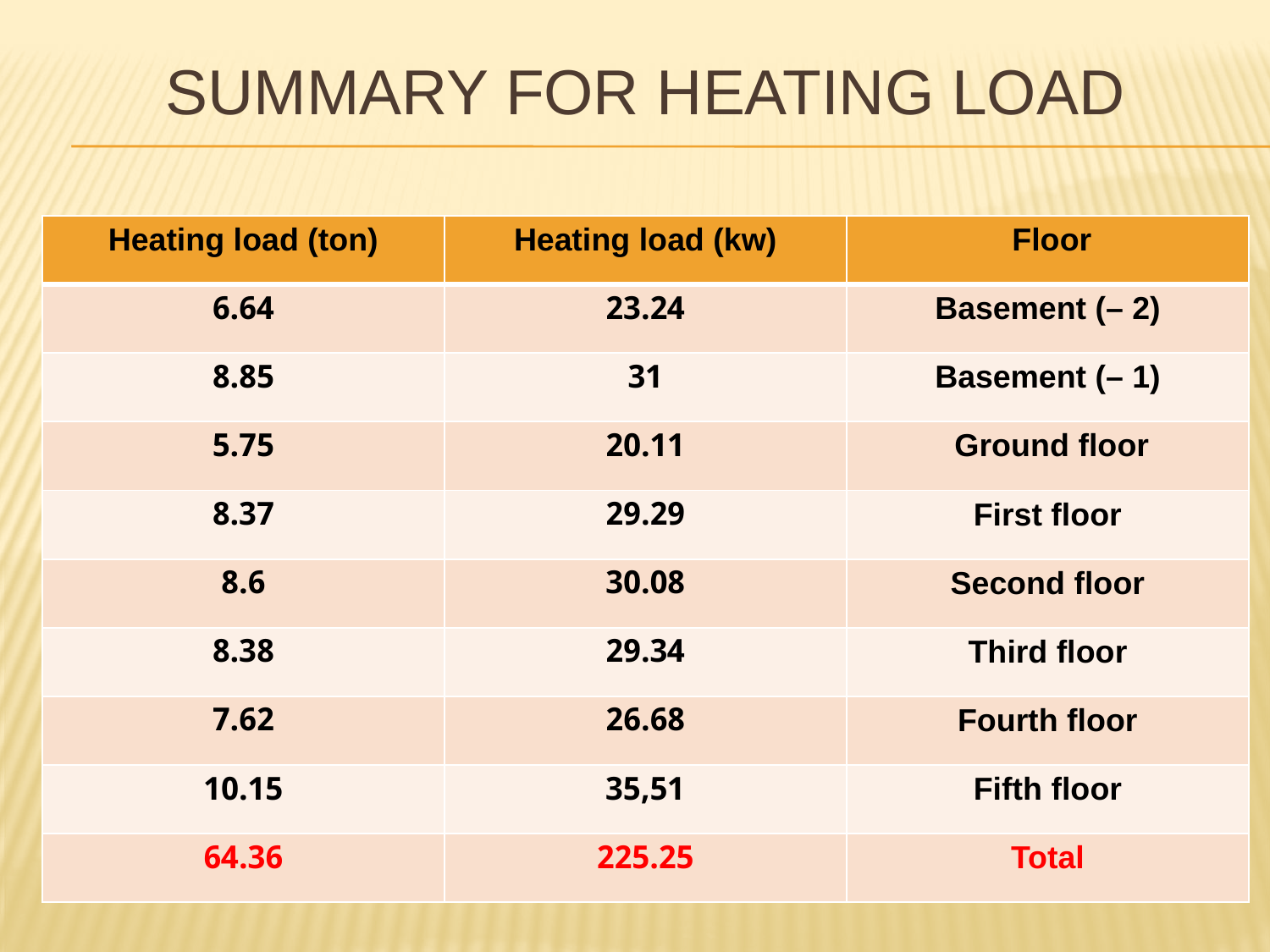

# Summary for heating load
| Heating load (ton) | Heating load (kw) | Floor |
| --- | --- | --- |
| 6.64 | 23.24 | Basement (– 2) |
| 8.85 | 31 | Basement (– 1) |
| 5.75 | 20.11 | Ground floor |
| 8.37 | 29.29 | First floor |
| 8.6 | 30.08 | Second floor |
| 8.38 | 29.34 | Third floor |
| 7.62 | 26.68 | Fourth floor |
| 10.15 | 35,51 | Fifth floor |
| 64.36 | 225.25 | Total |